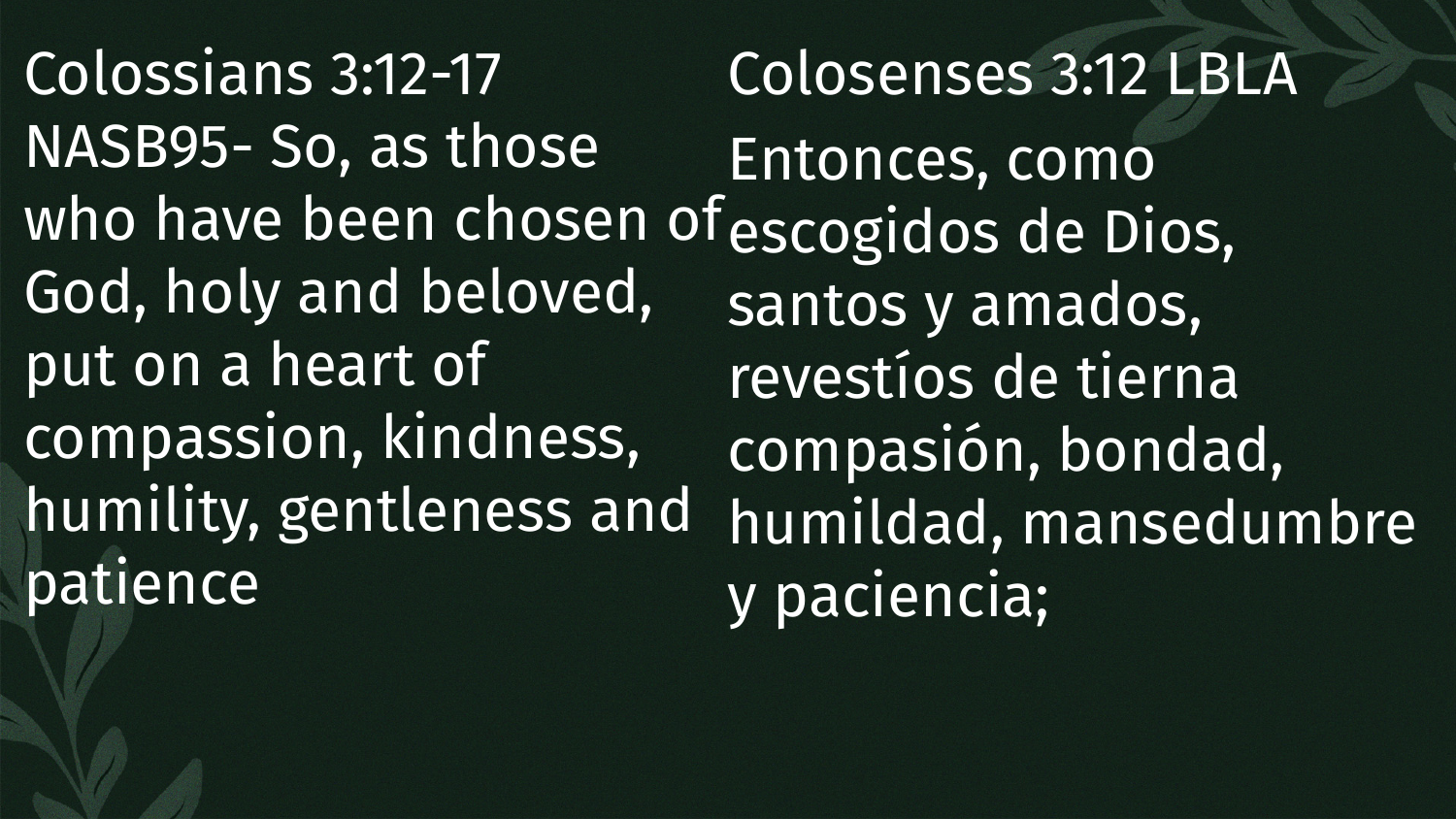

Colossians 3:12-17 NASB95- So, as those who have been chosen of God, holy and beloved, put on a heart of compassion, kindness, humility, gentleness and patience

Colosenses 3:12 LBLA
Entonces, como escogidos de Dios, santos y amados, revestíos de tierna compasión, bondad, humildad, mansedumbre y paciencia;